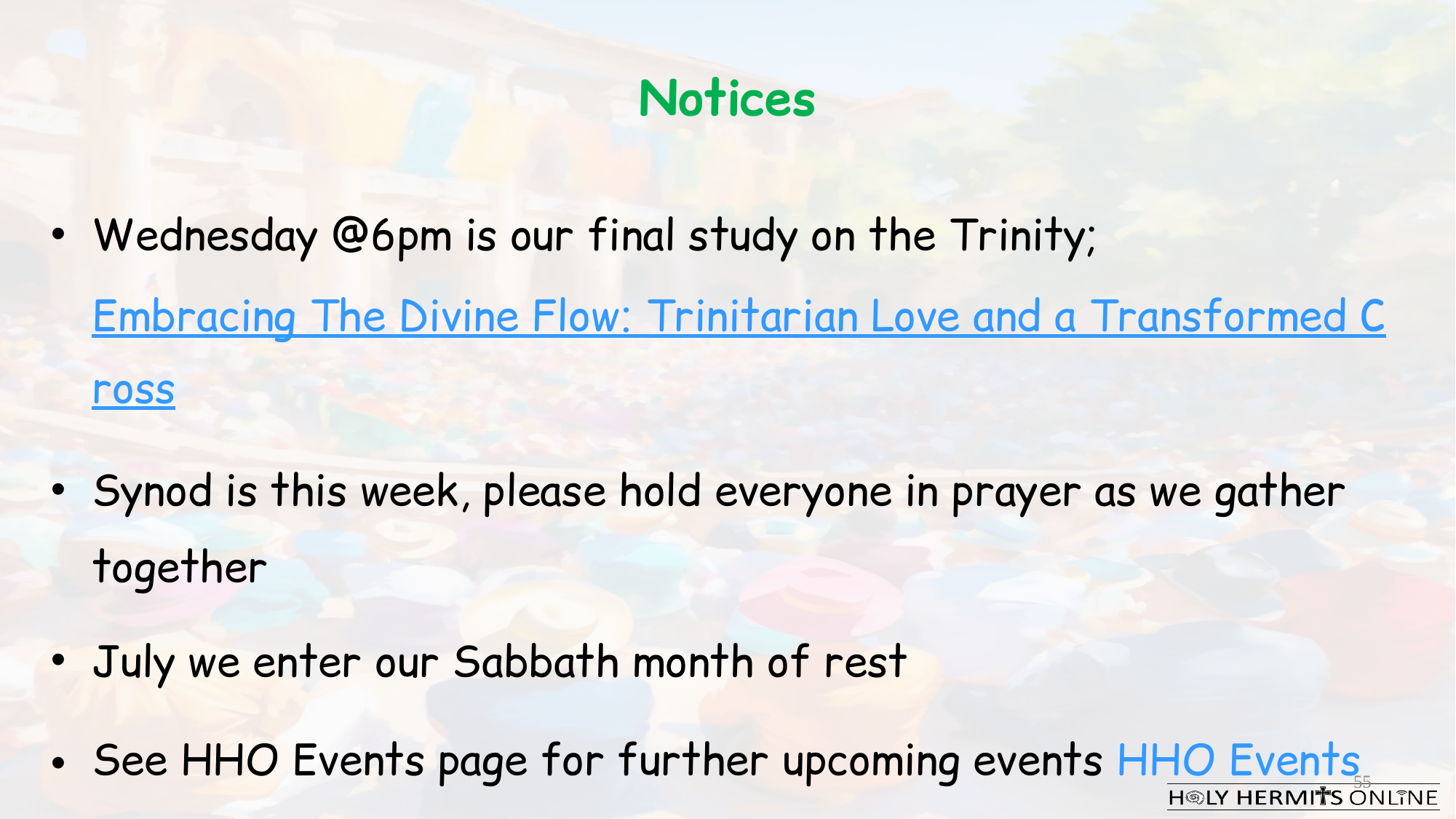

Notices
Wednesday @6pm is our final study on the Trinity; Embracing The Divine Flow: Trinitarian Love and a Transformed Cross
Synod is this week, please hold everyone in prayer as we gather together
July we enter our Sabbath month of rest
See HHO Events page for further upcoming events HHO Events
55